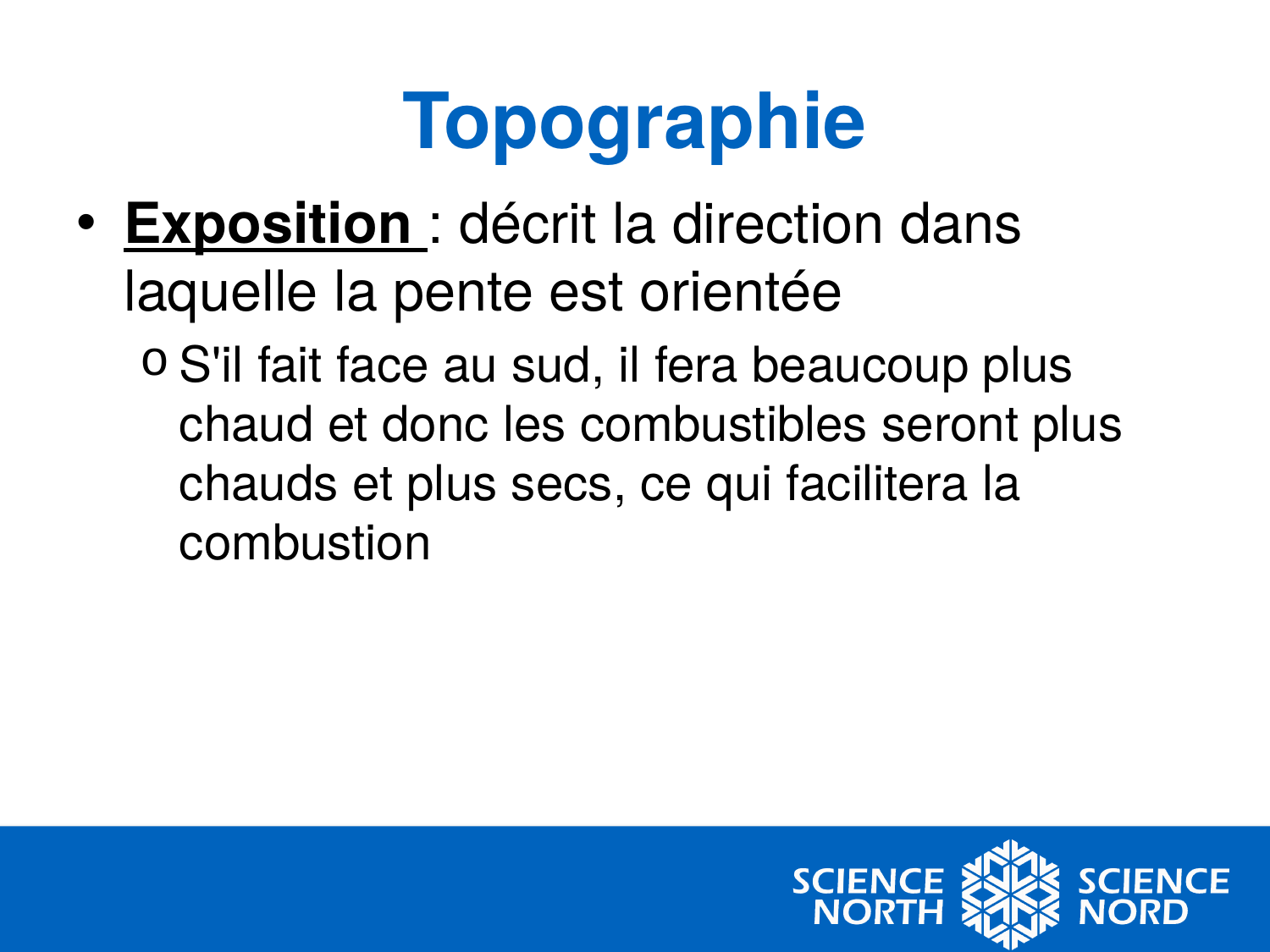

# Topographie
Exposition : décrit la direction dans laquelle la pente est orientée
S'il fait face au sud, il fera beaucoup plus chaud et donc les combustibles seront plus chauds et plus secs, ce qui facilitera la combustion